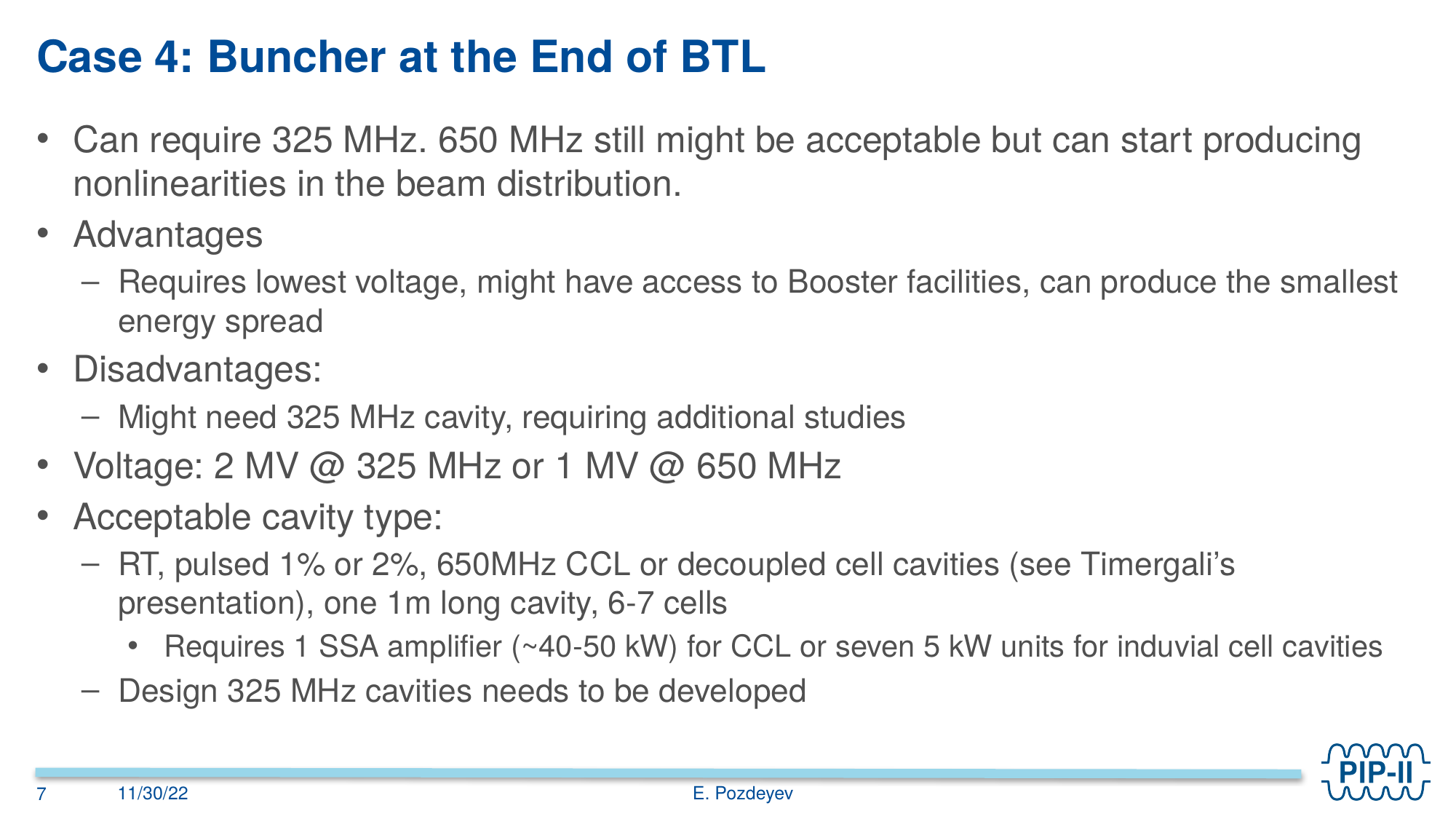

# Case 4: Buncher at the End of BTL
Can require 325 MHz. 650 MHz still might be acceptable but can start producing nonlinearities in the beam distribution.
Advantages
Requires lowest voltage, might have access to Booster facilities, can produce the smallest energy spread
Disadvantages:
Might need 325 MHz cavity, requiring additional studies
Voltage: 2 MV @ 325 MHz or 1 MV @ 650 MHz
Acceptable cavity type:
RT, pulsed 1% or 2%, 650MHz CCL or decoupled cell cavities (see Timergali’s presentation), one 1m long cavity, 6-7 cells
Requires 1 SSA amplifier (~40-50 kW) for CCL or seven 5 kW units for induvial cell cavities
Design 325 MHz cavities needs to be developed

E. Pozdeyev
11/30/22
7